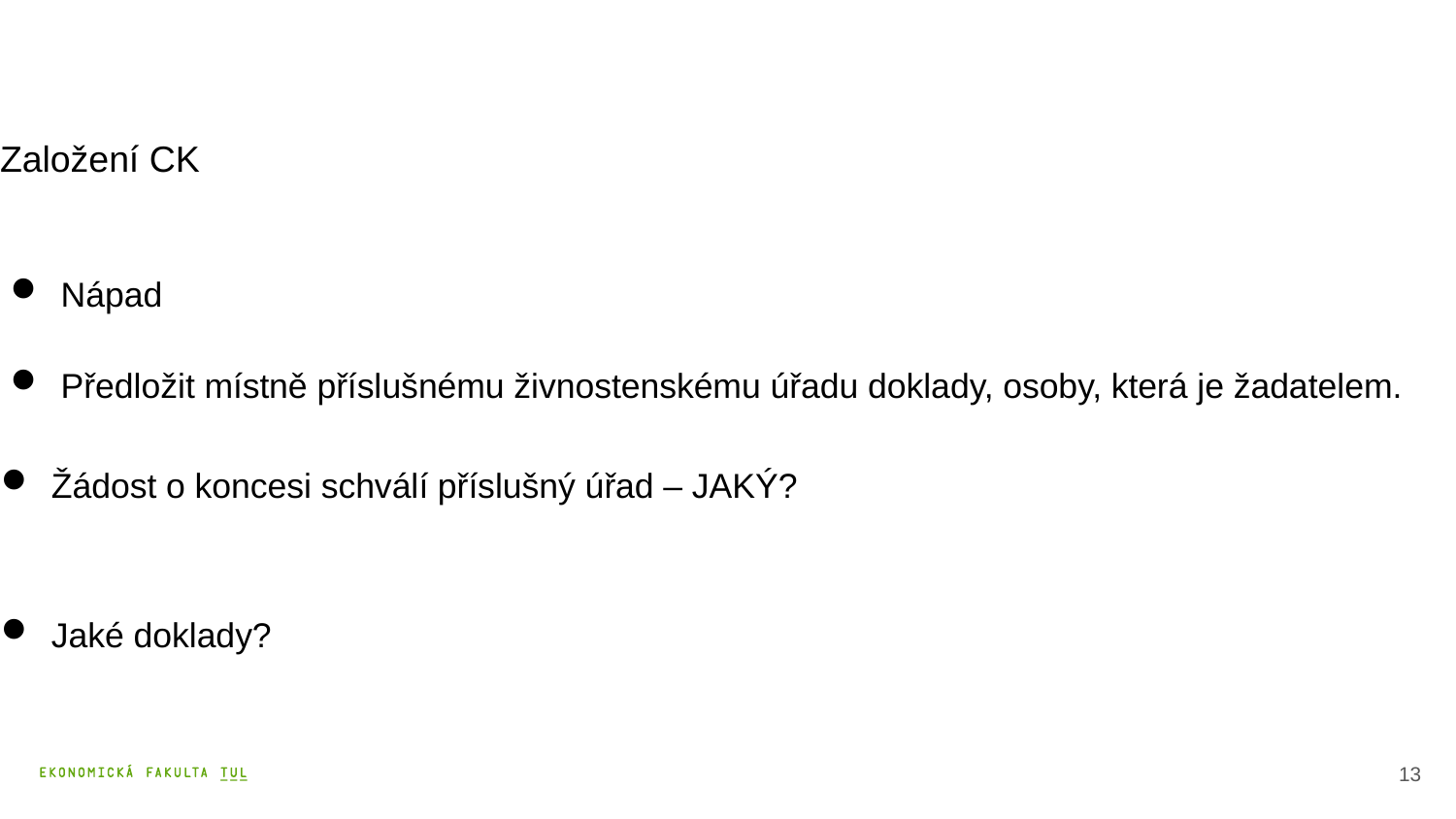

# Založení CK
  Nápad
  Předložit místně příslušnému živnostenskému úřadu doklady, osoby, která je žadatelem.

  Žádost o koncesi schválí příslušný úřad – JAKÝ?

  Jaké doklady?
13